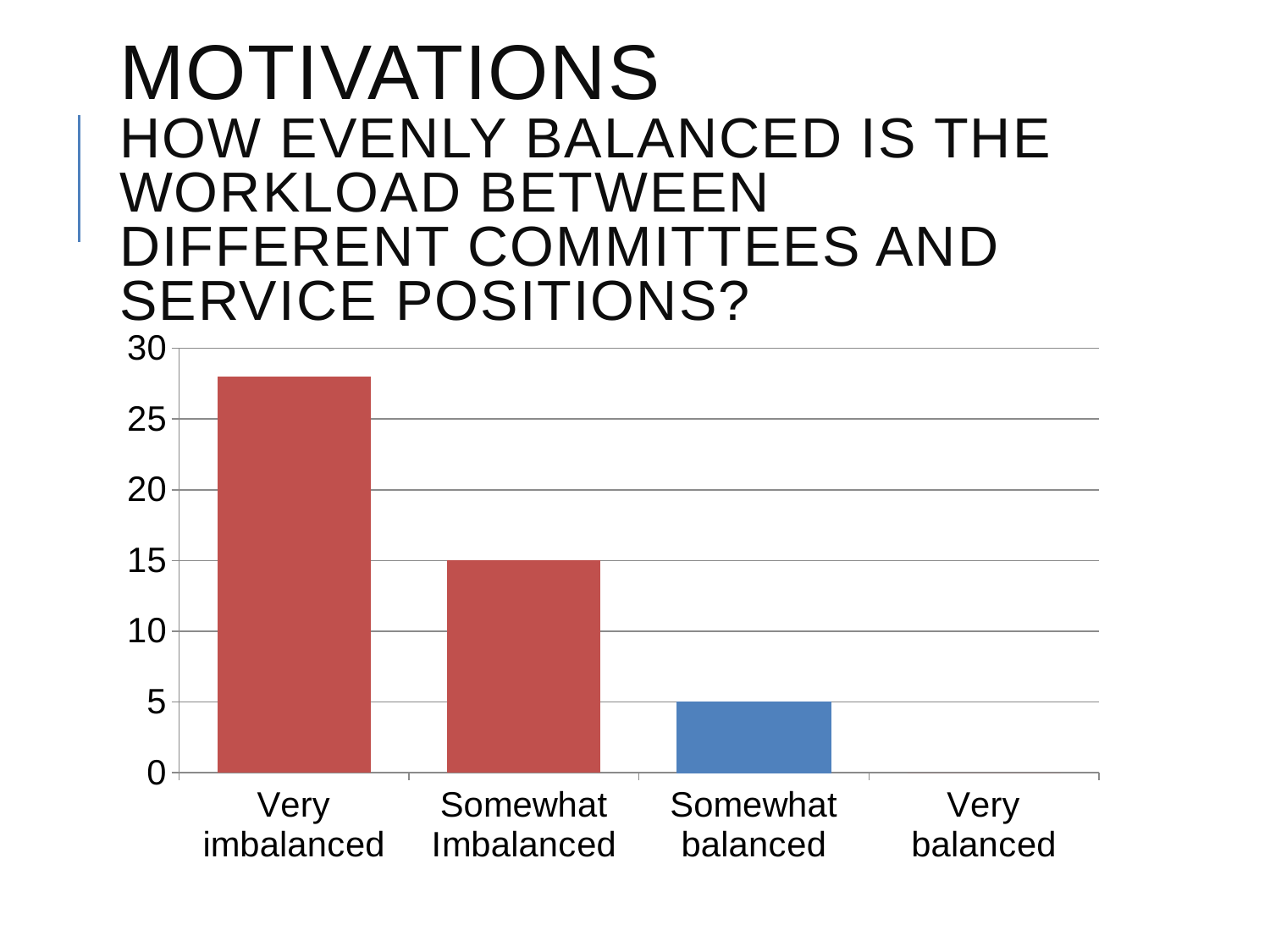

# Motivations How evenly balanced is the workload between different committees and service positions?

### Chart

| Category |  |
|---|---|
| Very imbalanced | 28.0 |
| Somewhat Imbalanced | 15.0 |
| Somewhat balanced | 5.0 |
| Very balanced | 0.0 |